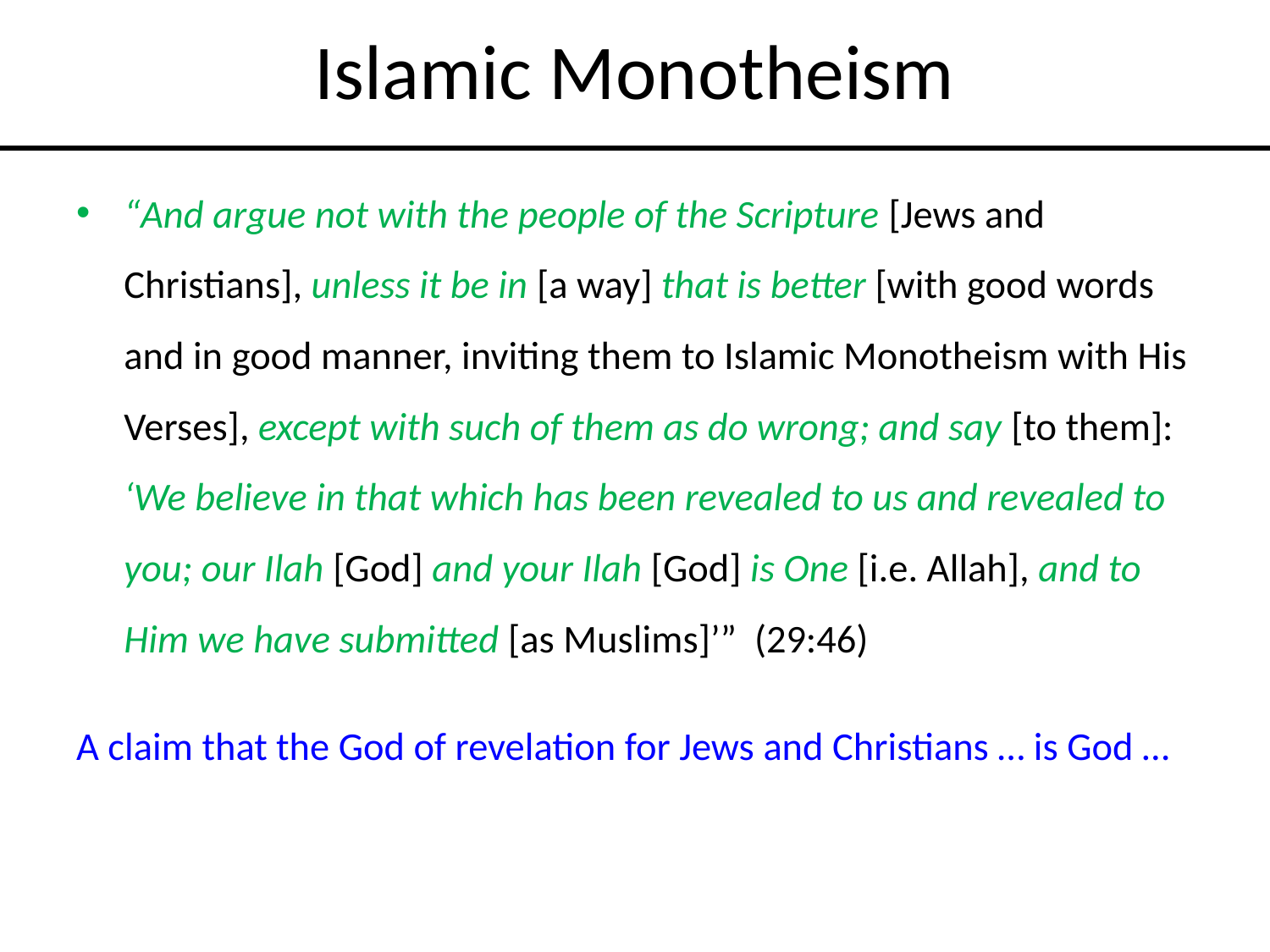

# Islamic Monotheism
“And argue not with the people of the Scripture [Jews and Christians], unless it be in [a way] that is better [with good words and in good manner, inviting them to Islamic Monotheism with His Verses], except with such of them as do wrong; and say [to them]: ‘We believe in that which has been revealed to us and revealed to you; our Ilah [God] and your Ilah [God] is One [i.e. Allah], and to Him we have submitted [as Muslims]’”  (29:46)

A claim that the God of revelation for Jews and Christians … is God …